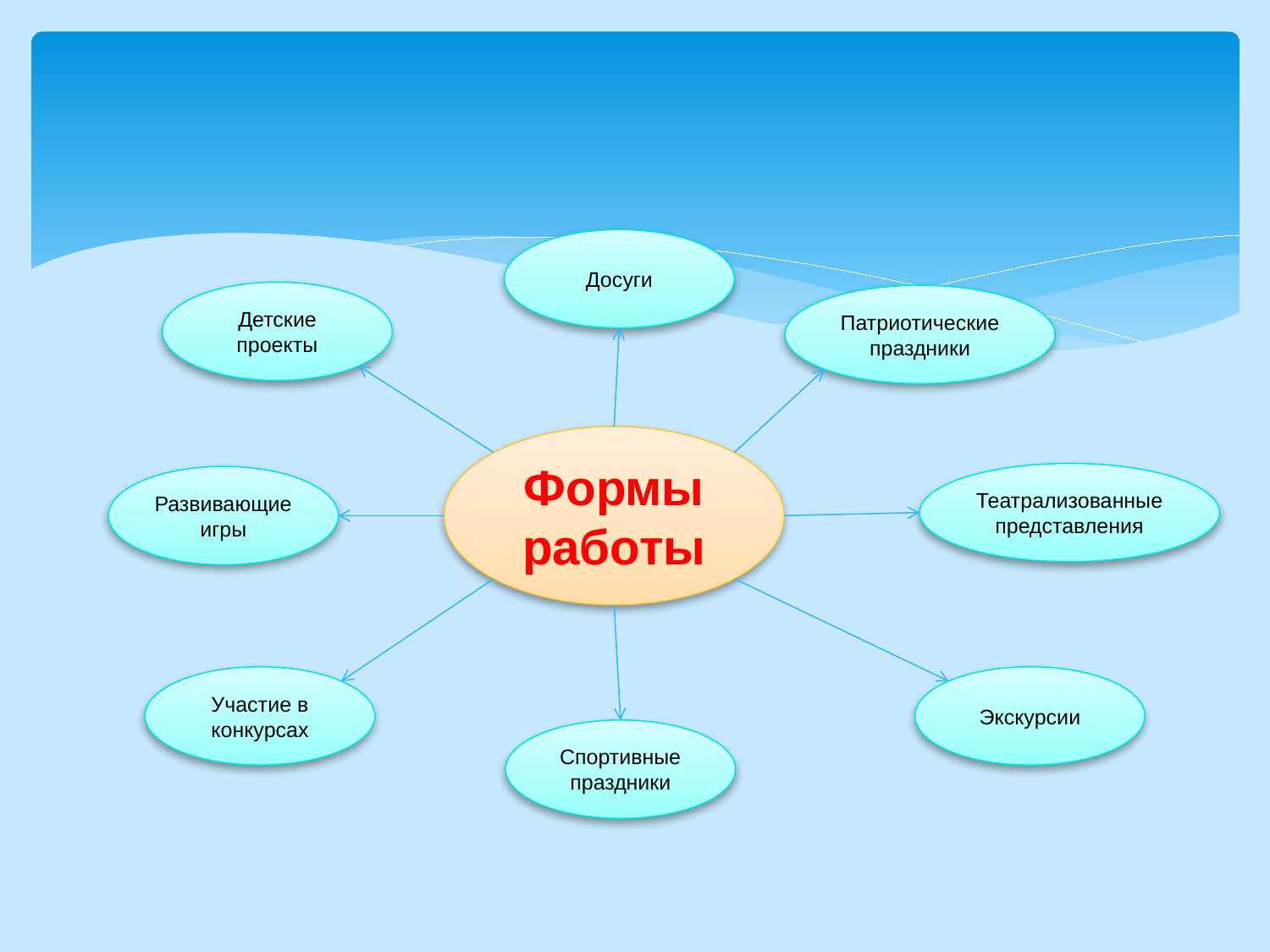

#
Досуги
Детские проекты
Патриотические праздники
Формы работы
Театрализованные представления
Развивающие игры
Участие в конкурсах
Экскурсии
Спортивные праздники